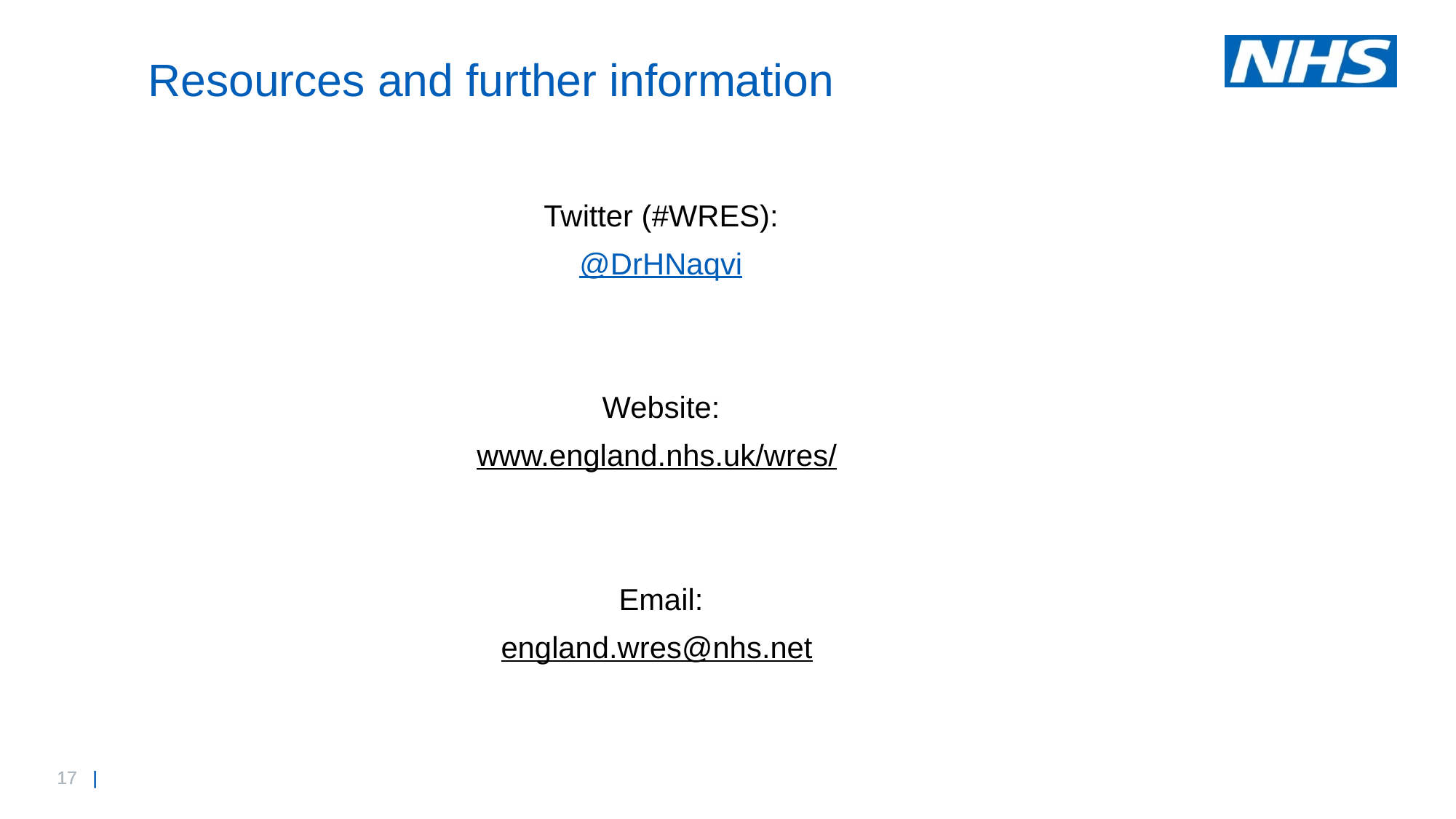

# Resources and further information
Twitter (#WRES):
@DrHNaqvi

Website:
www.england.nhs.uk/wres/

Email:
england.wres@nhs.net